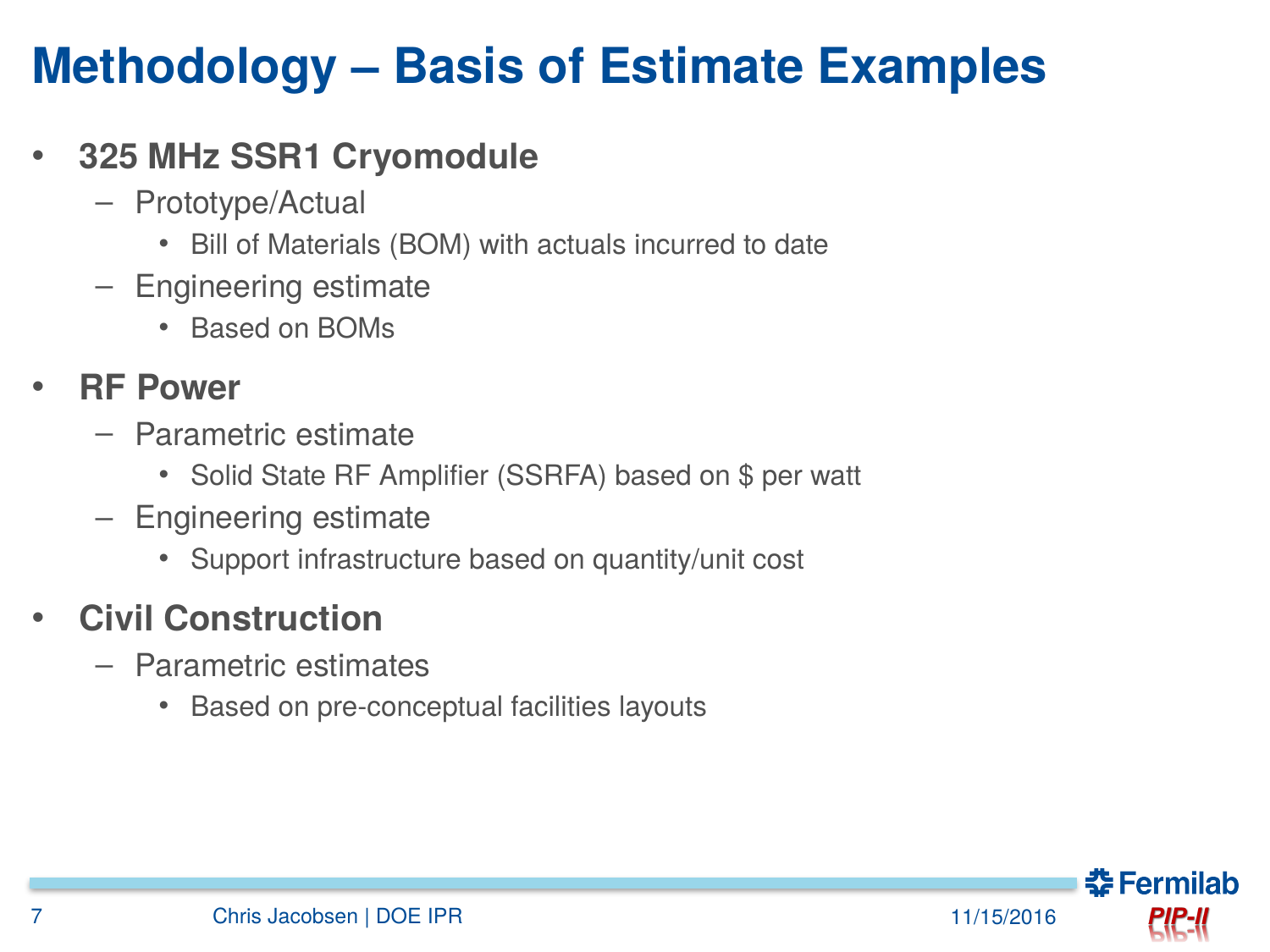

# Methodology – Basis of Estimate Examples
325 MHz SSR1 Cryomodule
Prototype/Actual
Bill of Materials (BOM) with actuals incurred to date
Engineering estimate
Based on BOMs
RF Power
Parametric estimate
Solid State RF Amplifier (SSRFA) based on $ per watt
Engineering estimate
Support infrastructure based on quantity/unit cost
Civil Construction
Parametric estimates
Based on pre-conceptual facilities layouts

7
Chris Jacobsen | DOE IPR
11/15/2016